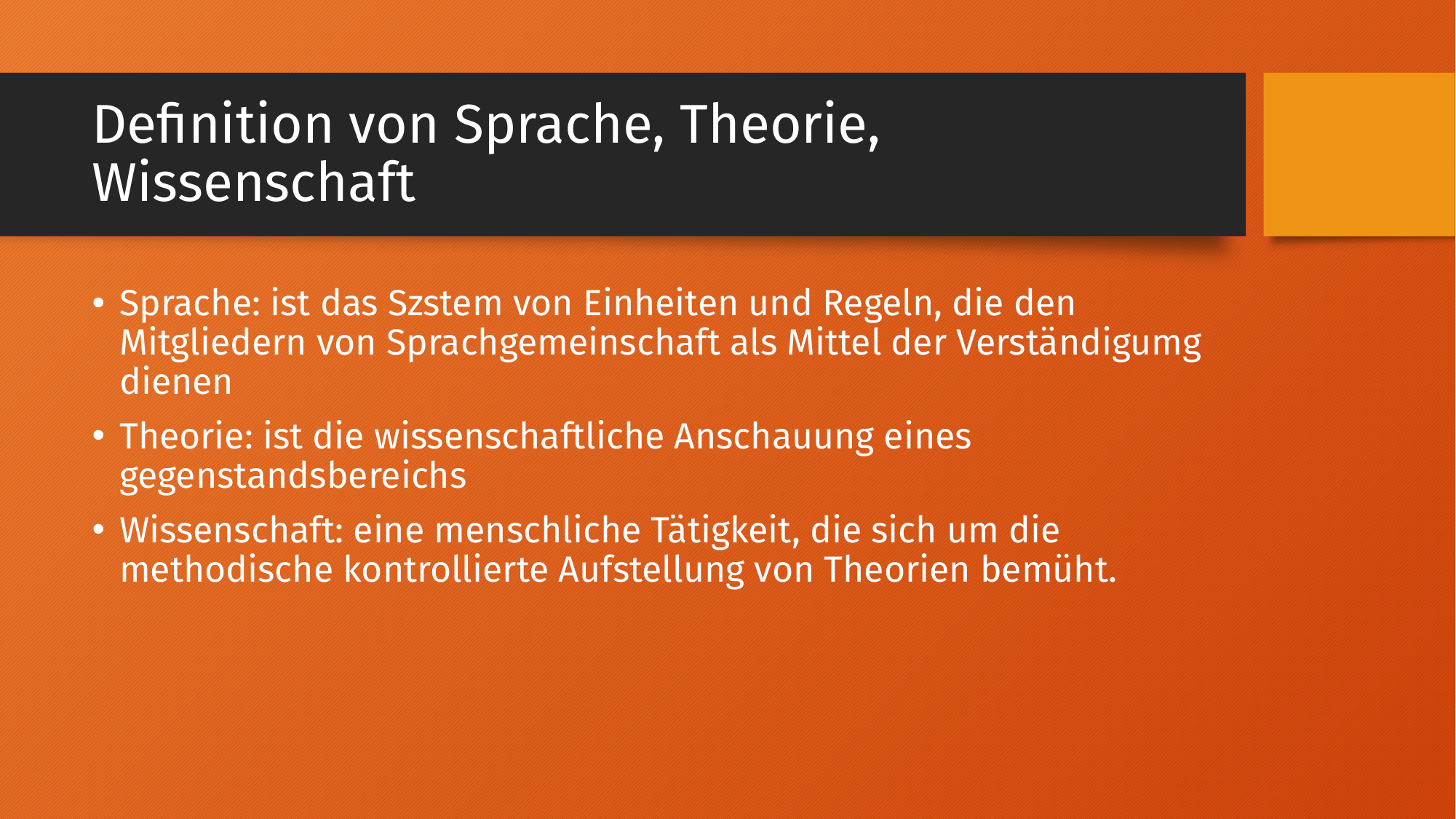

# Definition von Sprache, Theorie, Wissenschaft
Sprache: ist das Szstem von Einheiten und Regeln, die den Mitgliedern von Sprachgemeinschaft als Mittel der Verständigumg dienen
Theorie: ist die wissenschaftliche Anschauung eines gegenstandsbereichs
Wissenschaft: eine menschliche Tätigkeit, die sich um die methodische kontrollierte Aufstellung von Theorien bemüht.